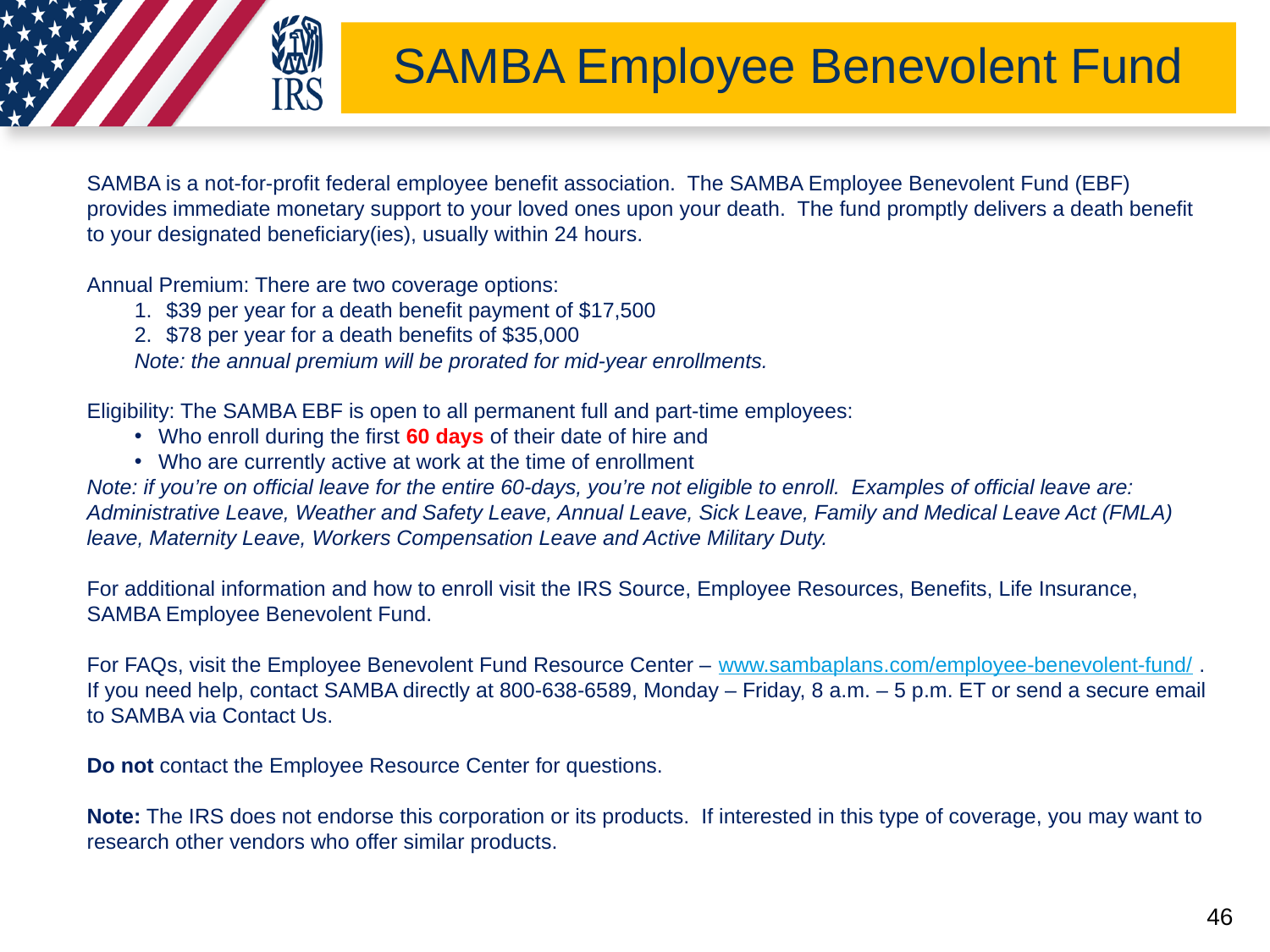

# SAMBA Employee Benevolent Fund
SAMBA is a not-for-profit federal employee benefit association.  The SAMBA Employee Benevolent Fund (EBF) provides immediate monetary support to your loved ones upon your death.  The fund promptly delivers a death benefit to your designated beneficiary(ies), usually within 24 hours.

Annual Premium: There are two coverage options:
$39 per year for a death benefit payment of $17,500
$78 per year for a death benefits of $35,000
Note: the annual premium will be prorated for mid-year enrollments.

Eligibility: The SAMBA EBF is open to all permanent full and part-time employees:
Who enroll during the first 60 days of their date of hire and
Who are currently active at work at the time of enrollment
Note: if you’re on official leave for the entire 60-days, you’re not eligible to enroll.  Examples of official leave are: Administrative Leave, Weather and Safety Leave, Annual Leave, Sick Leave, Family and Medical Leave Act (FMLA) leave, Maternity Leave, Workers Compensation Leave and Active Military Duty.

For additional information and how to enroll visit the IRS Source, Employee Resources, Benefits, Life Insurance, SAMBA Employee Benevolent Fund.

For FAQs, visit the Employee Benevolent Fund Resource Center – www.sambaplans.com/employee-benevolent-fund/ .   If you need help, contact SAMBA directly at 800-638-6589, Monday – Friday, 8 a.m. – 5 p.m. ET or send a secure email to SAMBA via Contact Us.

Do not contact the Employee Resource Center for questions.

Note: The IRS does not endorse this corporation or its products.  If interested in this type of coverage, you may want to research other vendors who offer similar products.
46